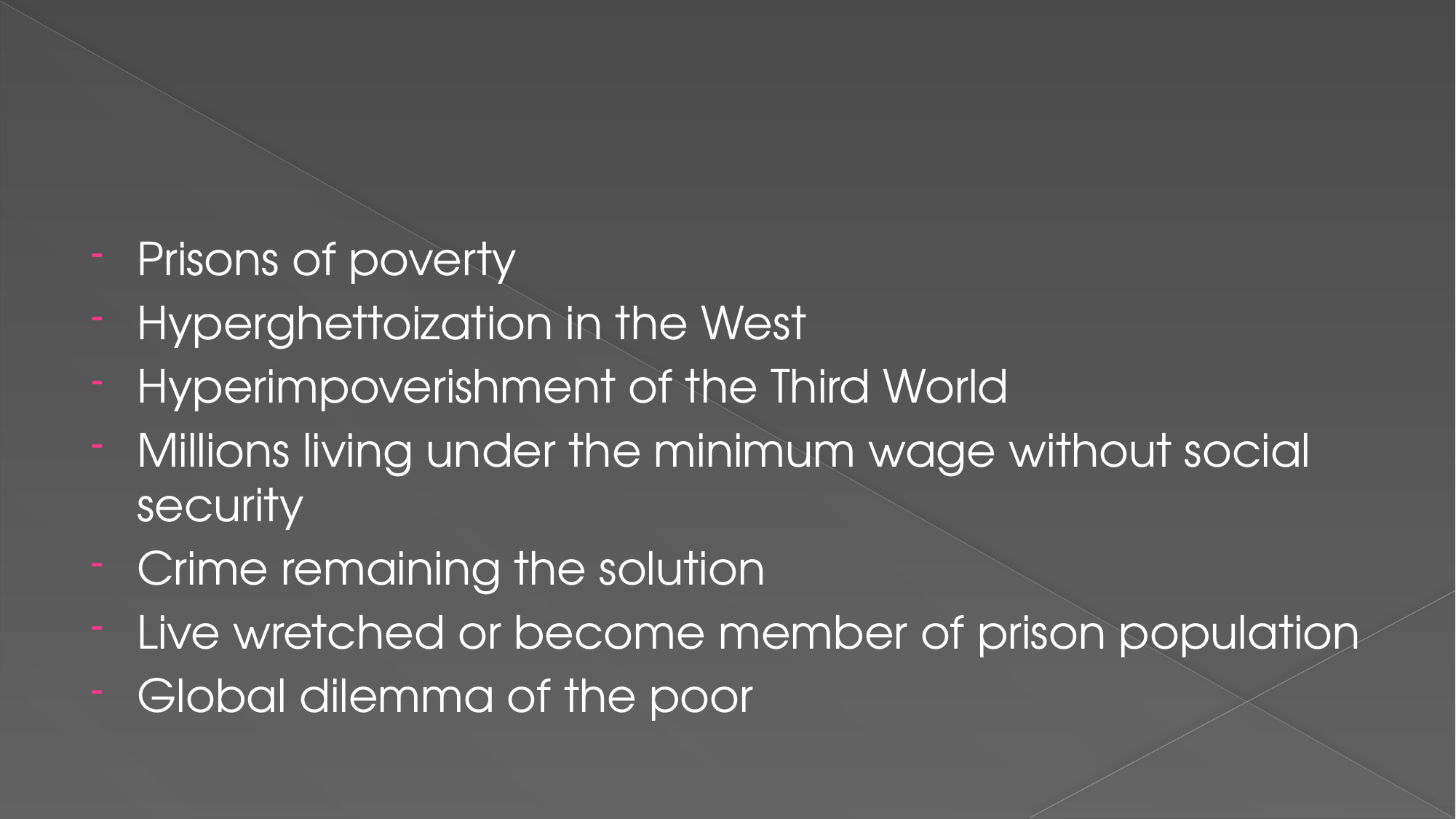

#
Prisons of poverty
Hyperghettoization in the West
Hyperimpoverishment of the Third World
Millions living under the minimum wage without social security
Crime remaining the solution
Live wretched or become member of prison population
Global dilemma of the poor